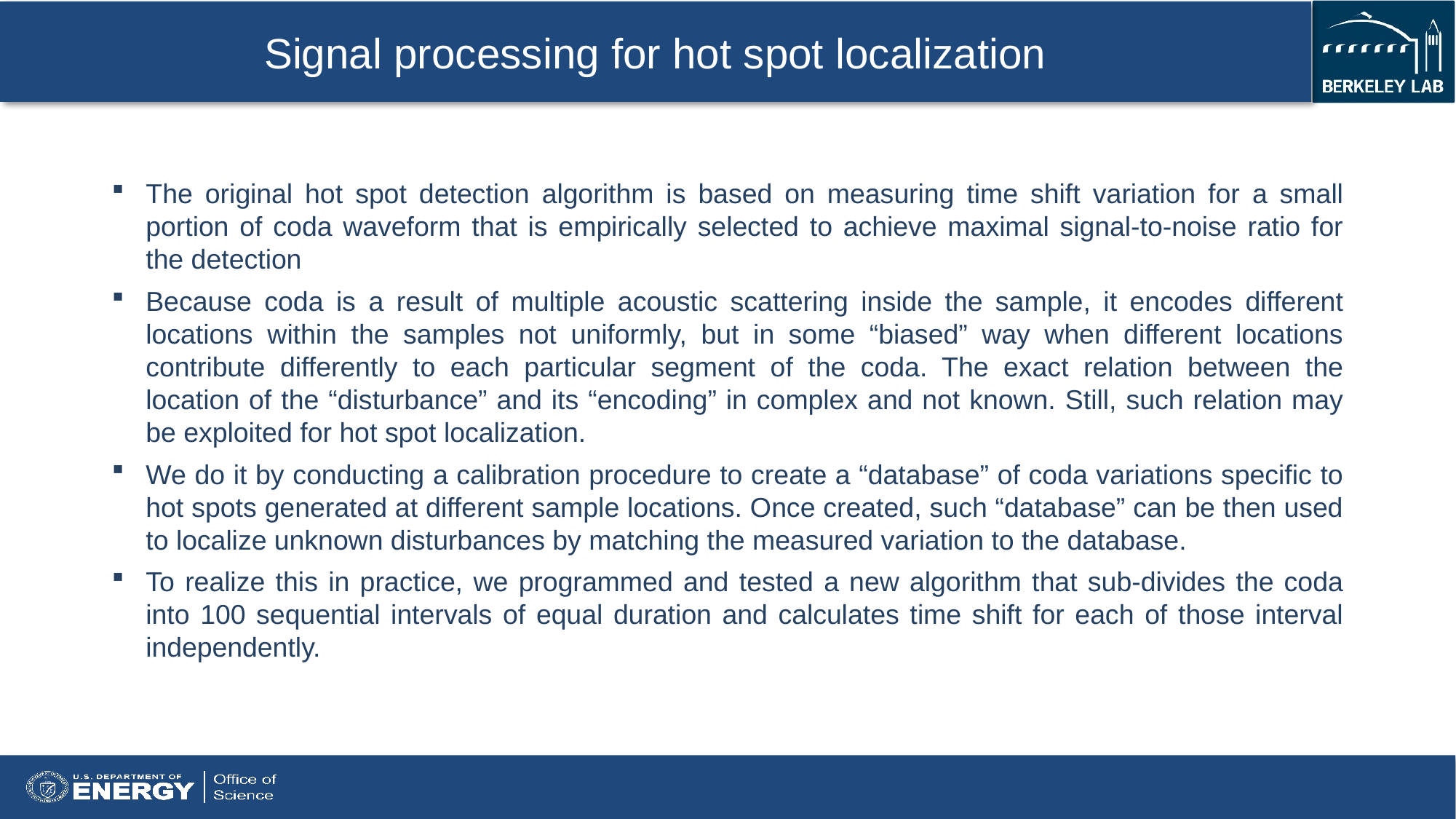

Signal processing for hot spot localization
The original hot spot detection algorithm is based on measuring time shift variation for a small portion of coda waveform that is empirically selected to achieve maximal signal-to-noise ratio for the detection
Because coda is a result of multiple acoustic scattering inside the sample, it encodes different locations within the samples not uniformly, but in some “biased” way when different locations contribute differently to each particular segment of the coda. The exact relation between the location of the “disturbance” and its “encoding” in complex and not known. Still, such relation may be exploited for hot spot localization.
We do it by conducting a calibration procedure to create a “database” of coda variations specific to hot spots generated at different sample locations. Once created, such “database” can be then used to localize unknown disturbances by matching the measured variation to the database.
To realize this in practice, we programmed and tested a new algorithm that sub-divides the coda into 100 sequential intervals of equal duration and calculates time shift for each of those interval independently.